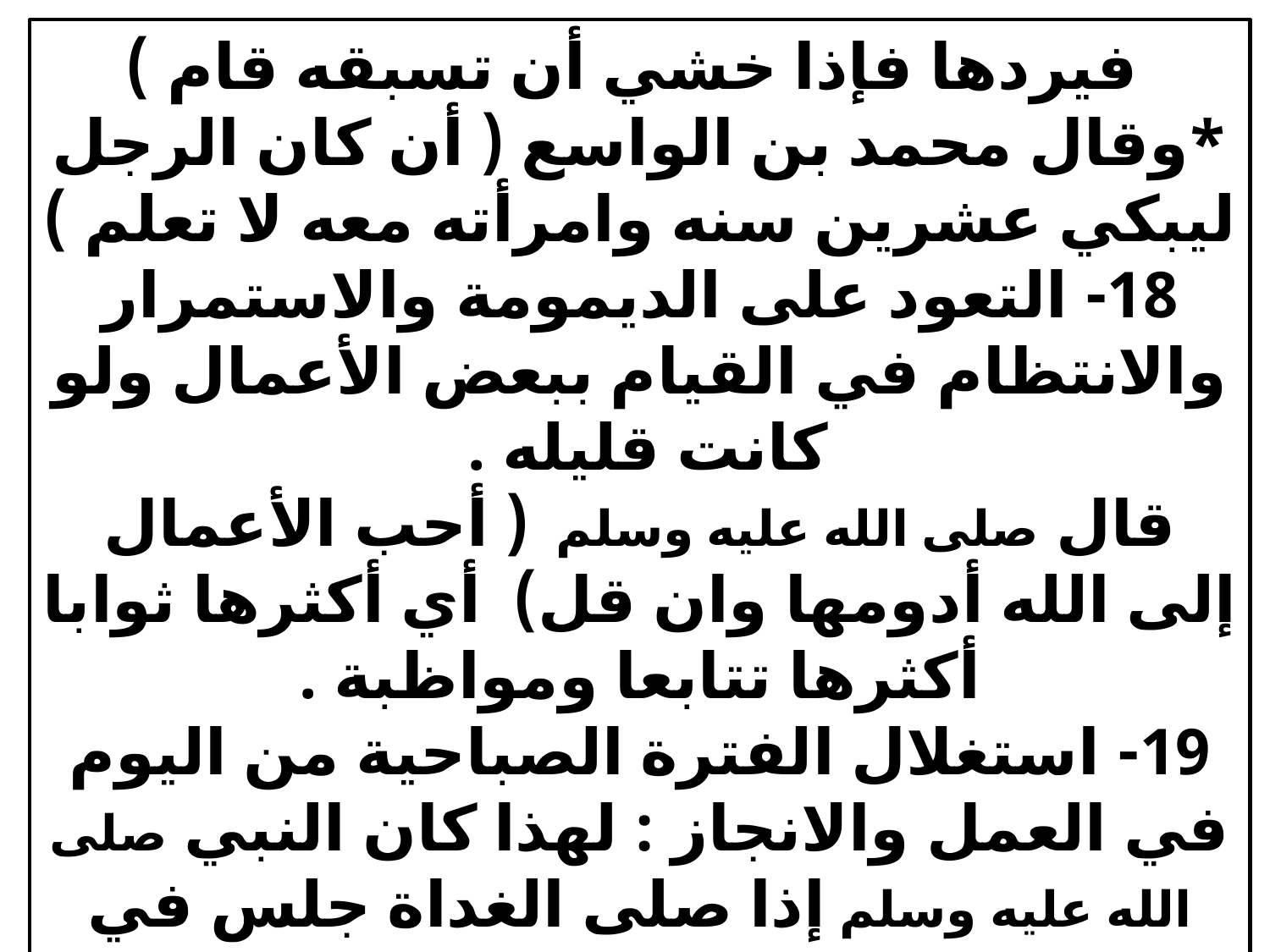

فيردها فإذا خشي أن تسبقه قام )
*وقال محمد بن الواسع ( أن كان الرجل ليبكي عشرين سنه وامرأته معه لا تعلم )
18- التعود على الديمومة والاستمرار والانتظام في القيام ببعض الأعمال ولو كانت قليله .
قال صلى الله عليه وسلم  ( أحب الأعمال إلى الله أدومها وان قل)  أي أكثرها ثوابا أكثرها تتابعا ومواظبة .
19- استغلال الفترة الصباحية من اليوم في العمل والانجاز : لهذا كان النبي صلى الله عليه وسلم إذا صلى الغداة جلس في مصلاه حتى تطلع الشمس حسناء . فاستثمر النبي صلى الله عليه وسلم هذه الفترة في ذكر الله تعالى وهي من أهم الانجازات في بداية اليوم .